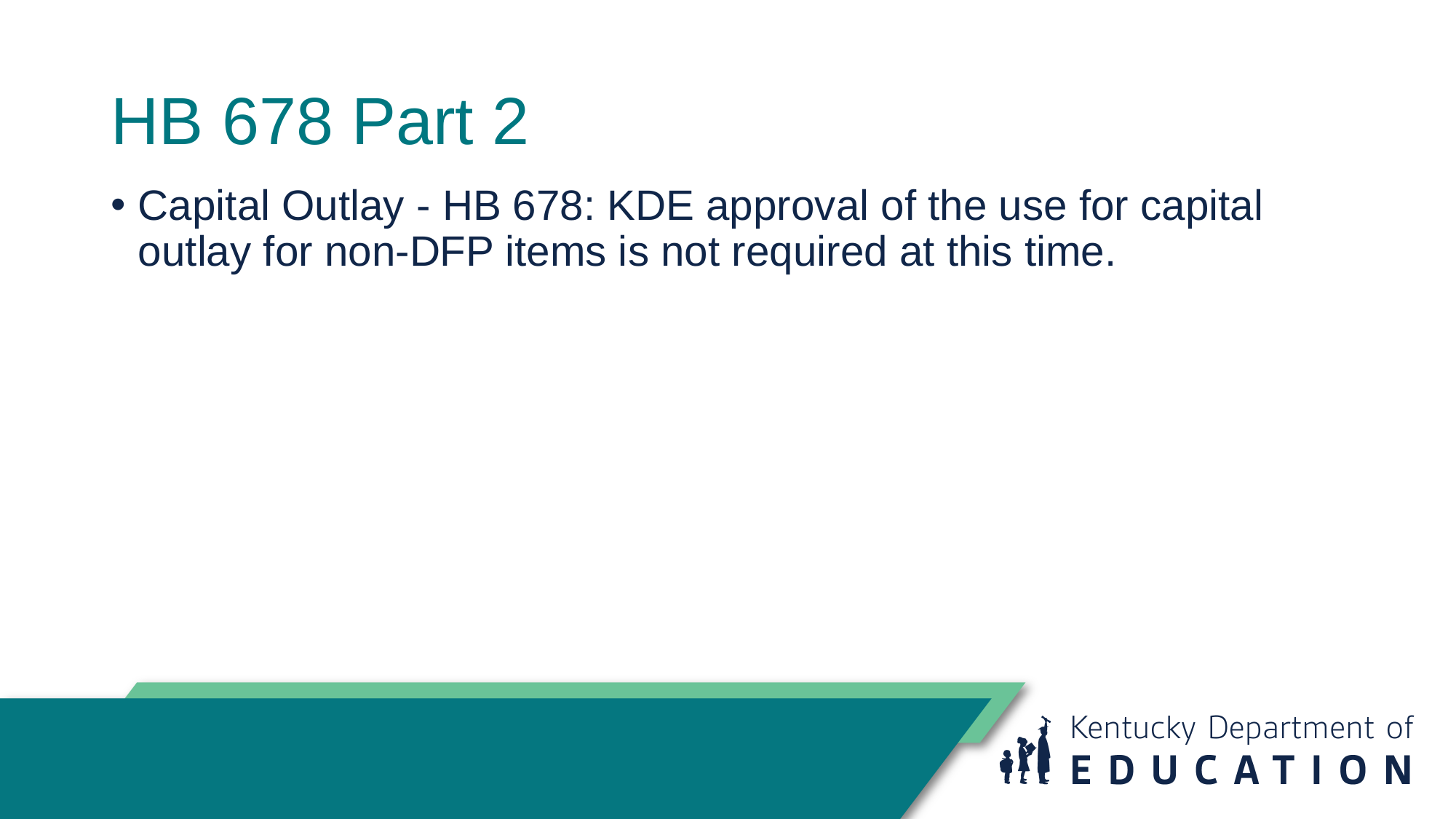

# HB 678 Part 2
Capital Outlay - HB 678: KDE approval of the use for capital outlay for non-DFP items is not required at this time.